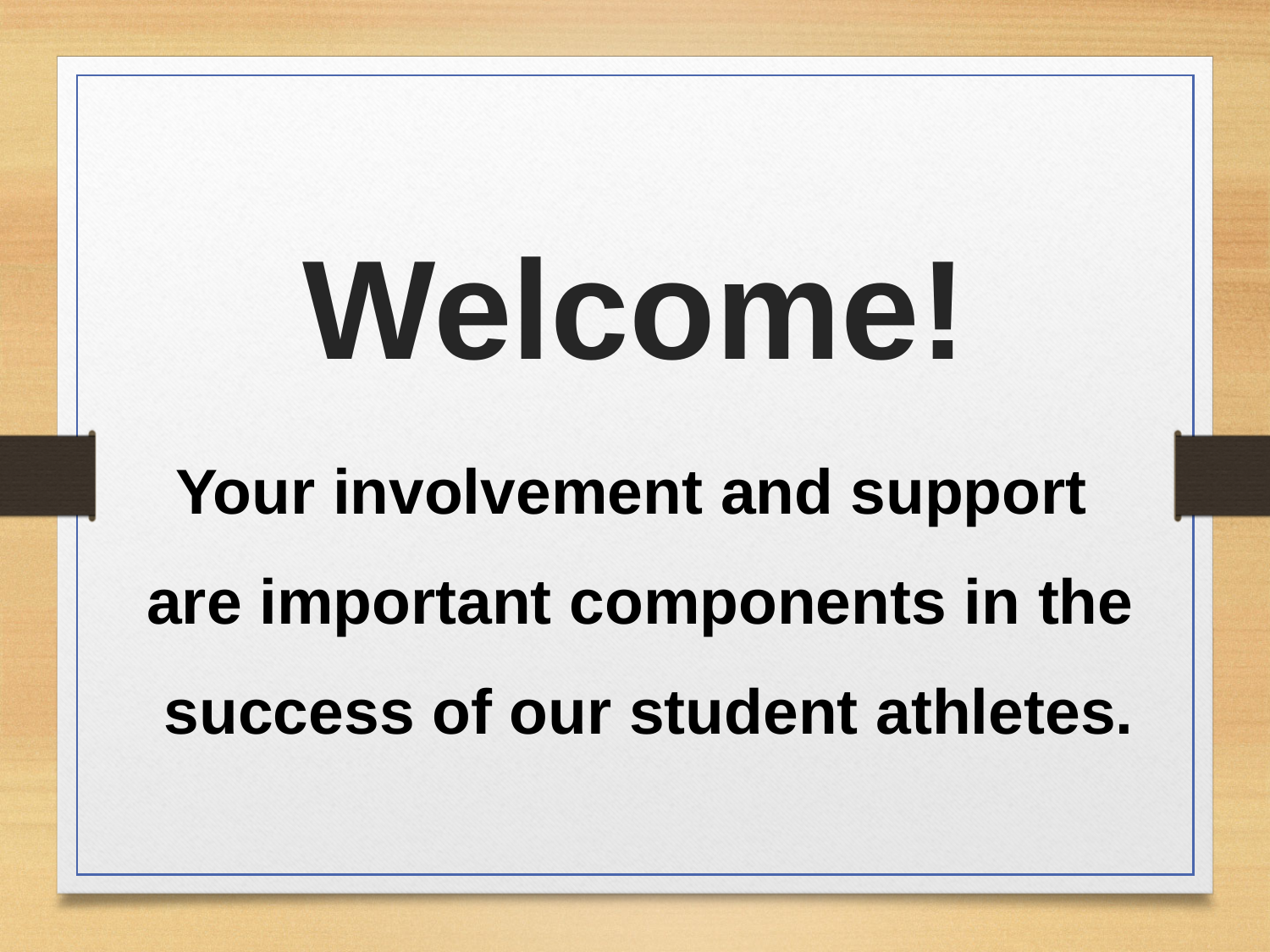

Welcome!
Your involvement and support
are important components in the
 success of our student athletes.